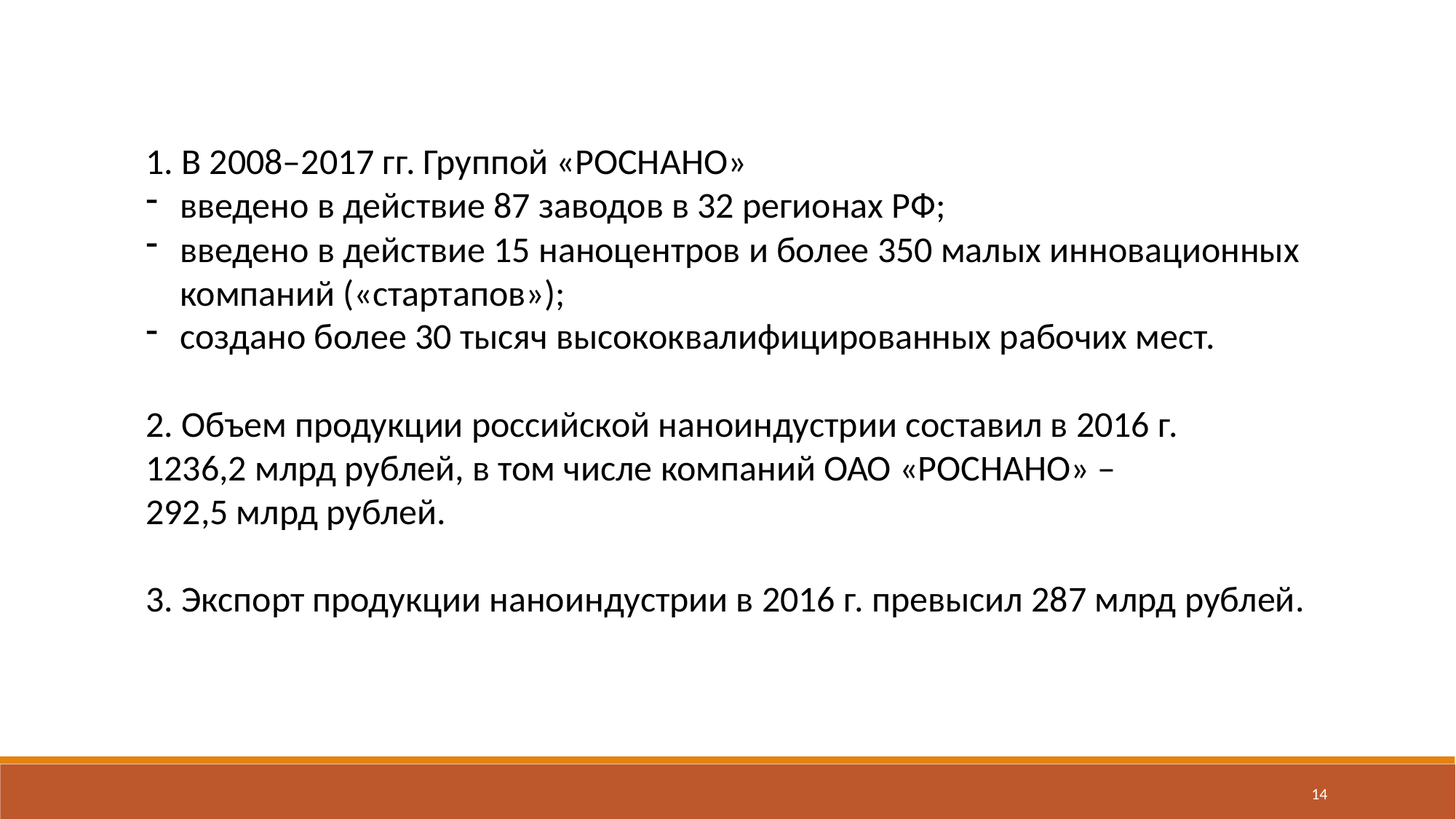

1. В 2008–2017 гг. Группой «РОСНАНО»
введено в действие 87 заводов в 32 регионах РФ;
введено в действие 15 наноцентров и более 350 малых инновационных компаний («стартапов»);
создано более 30 тысяч высококвалифицированных рабочих мест.

2. Объем продукции российской наноиндустрии составил в 2016 г.
1236,2 млрд рублей, в том числе компаний ОАО «РОСНАНО» –
292,5 млрд рублей.

3. Экспорт продукции наноиндустрии в 2016 г. превысил 287 млрд рублей.
14